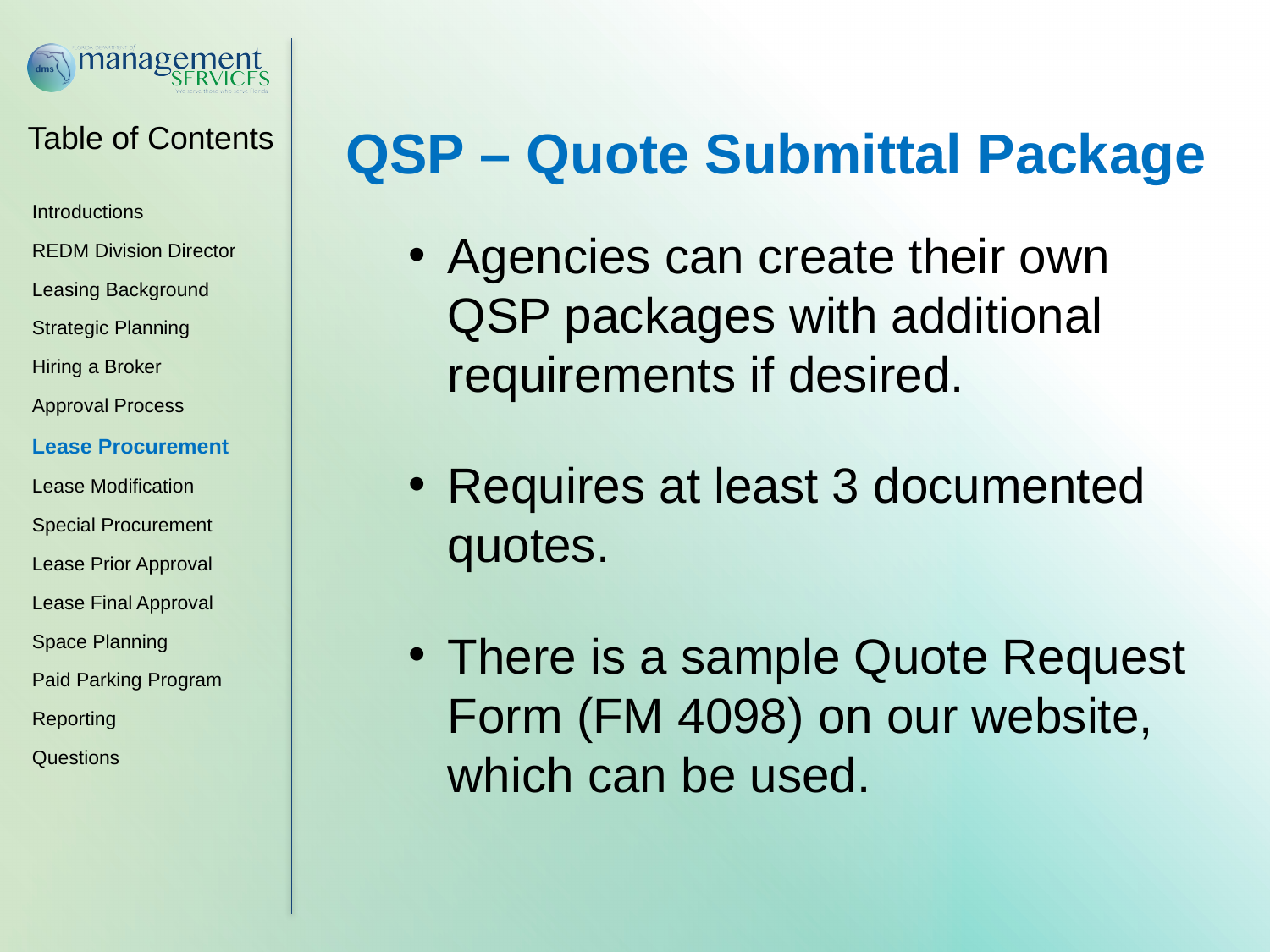

QSP – Quote Submittal Package

Agencies can create their own QSP packages with additional requirements if desired.

Requires at least 3 documented quotes.

There is a sample Quote Request Form (FM 4098) on our website, which can be used.

Introductions
REDM Division Director
Leasing Background
Strategic Planning
Hiring a Broker
Approval Process
Lease Procurement
Lease Modification
Special Procurement
Lease Prior Approval
Lease Final Approval
Space Planning
Paid Parking Program
Reporting
Questions